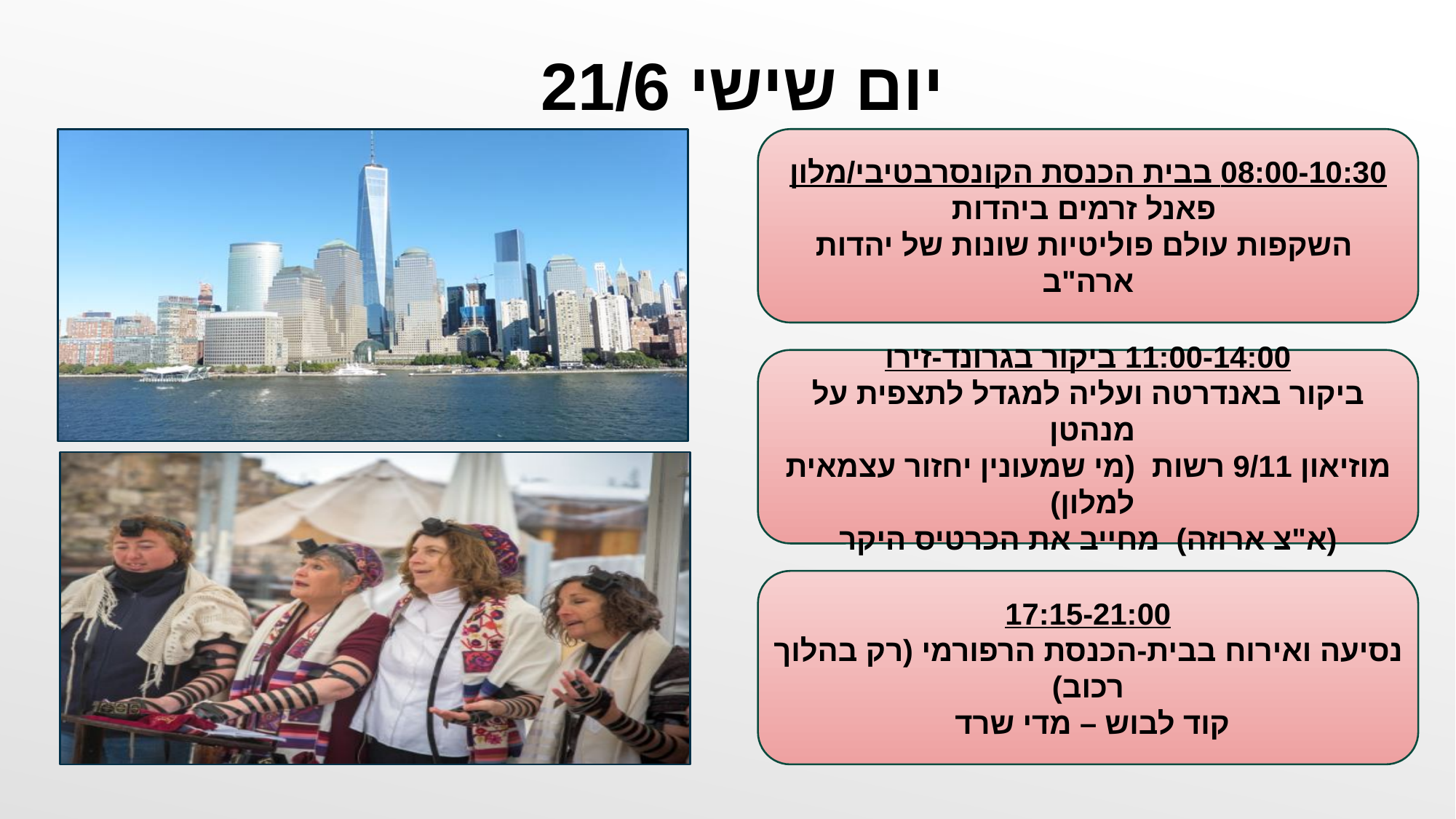

יום שישי 21/6
08:00-10:30 בבית הכנסת הקונסרבטיבי/מלון
 פאנל זרמים ביהדות
 השקפות עולם פוליטיות שונות של יהדות ארה"ב

11:00-14:00 ביקור בגרונד-זירו
ביקור באנדרטה ועליה למגדל לתצפית על מנהטן
מוזיאון 9/11 רשות  (מי שמעונין יחזור עצמאית למלון)
(א"צ ארוזה)  מחייב את הכרטיס היקר

17:15-21:00
נסיעה ואירוח בבית-הכנסת הרפורמי (רק בהלוך רכוב)
קוד לבוש – מדי שרד